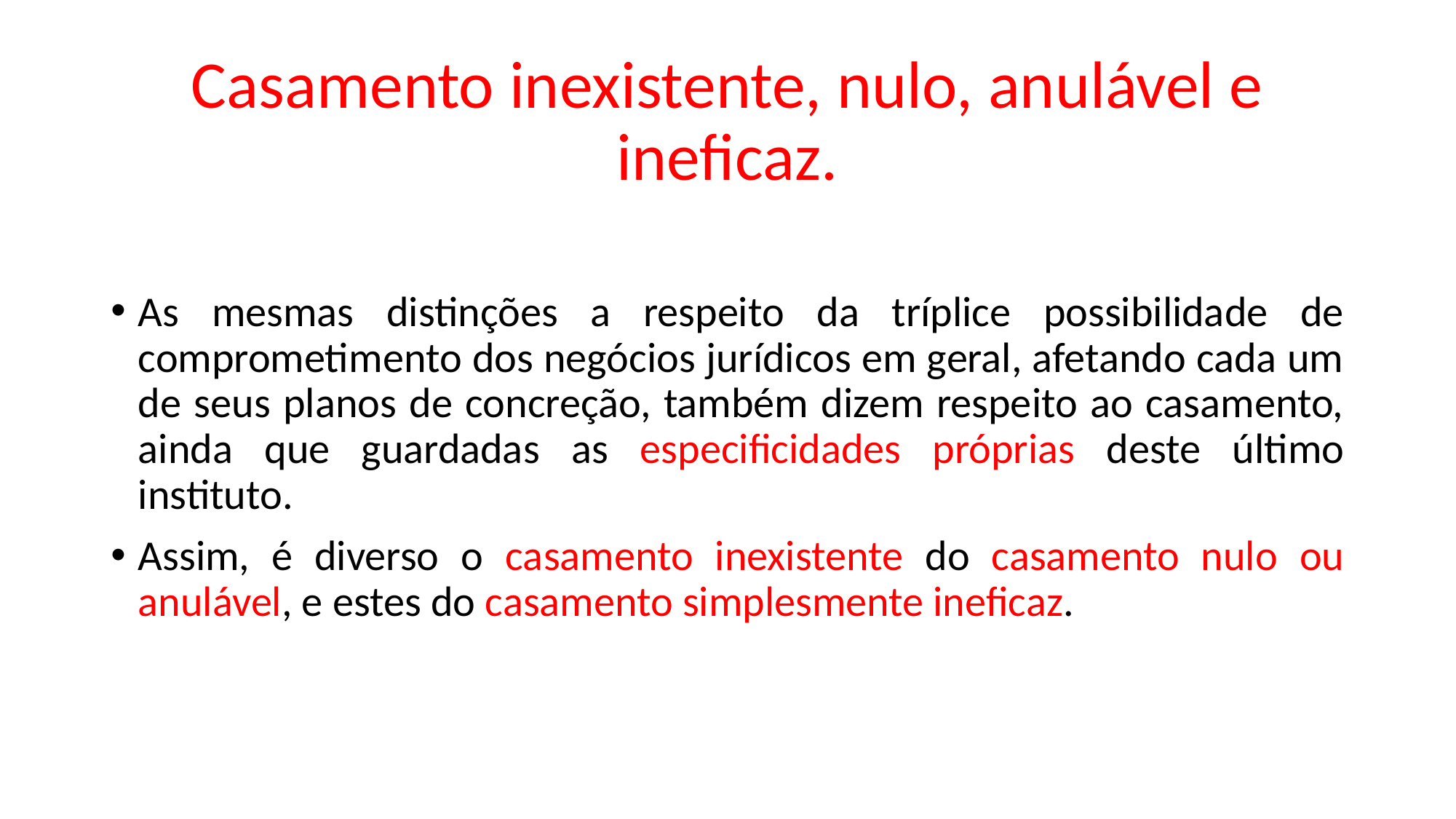

# Casamento inexistente, nulo, anulável e ineficaz.

As mesmas distinções a respeito da tríplice possibilidade de comprometimento dos negócios jurídicos em geral, afetando cada um de seus planos de concreção, também dizem respeito ao casamento, ainda que guardadas as especificidades próprias deste último instituto.
Assim, é diverso o casamento inexistente do casamento nulo ou anulável, e estes do casamento simplesmente ineficaz.